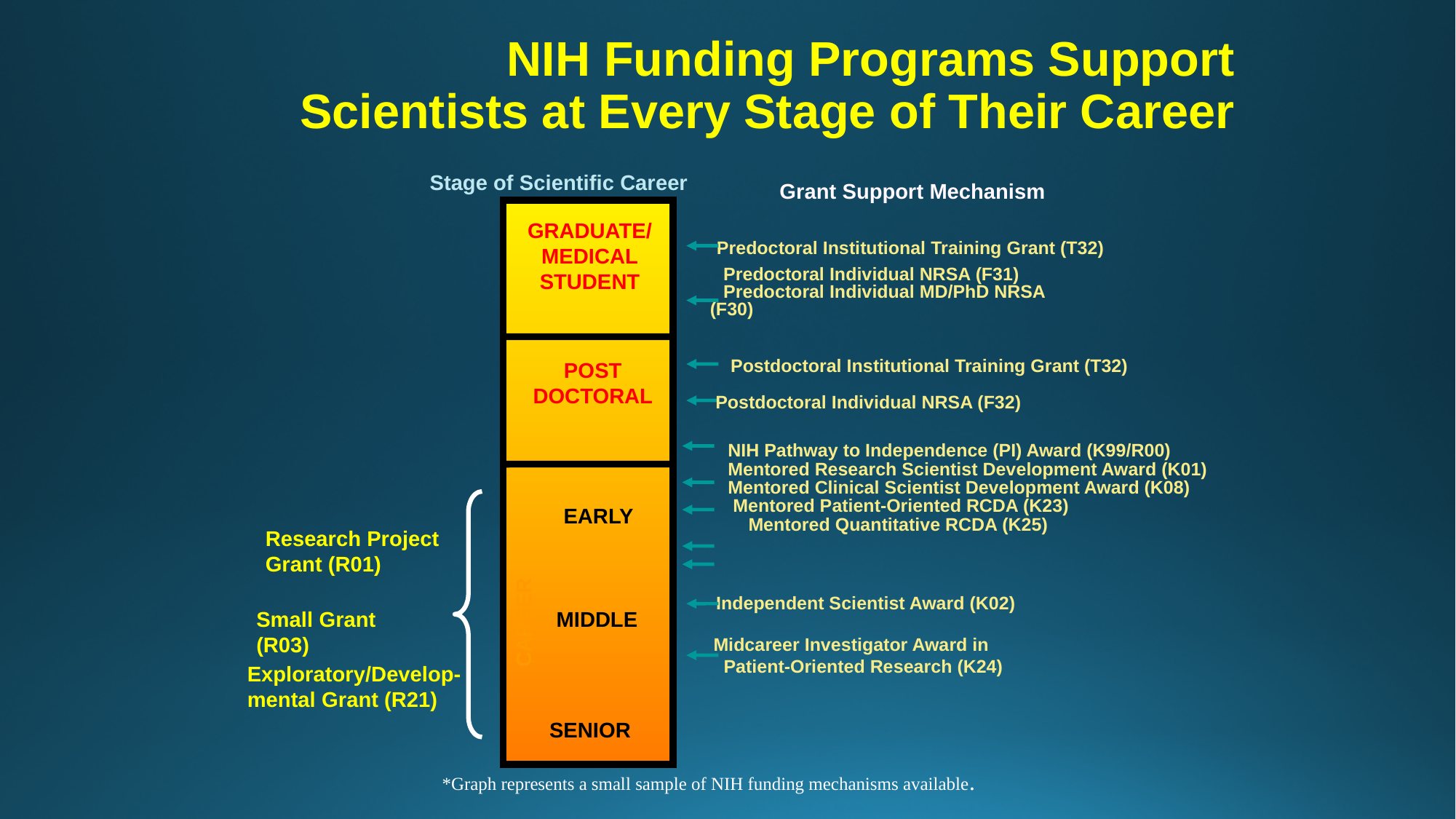

# NIH Funding Programs Support Scientists at Every Stage of Their Career
Stage of Scientific Career
Grant Support Mechanism

GRADUATE/
MEDICAL
STUDENT
 Predoctoral Institutional Training Grant (T32)

Predoctoral Individual NRSA (F31)
Predoctoral Individual MD/PhD NRSA (F30)

 Postdoctoral Institutional Training Grant (T32)

POST
DOCTORAL

  Postdoctoral Individual NRSA (F32)

NIH Pathway to Independence (PI) Award (K99/R00)
Mentored Research Scientist Development Award (K01)
Mentored Clinical Scientist Development Award (K08)
 Mentored Patient-Oriented RCDA (K23)
    Mentored Quantitative RCDA (K25)

EARLY

Research Project Grant (R01)

  Independent Scientist Award (K02)
Small Grant (R03)

MIDDLE

CAREER
Midcareer Investigator Award in
  Patient-Oriented Research (K24)

Exploratory/Develop-mental Grant (R21)

SENIOR

*Graph represents a small sample of NIH funding mechanisms available.